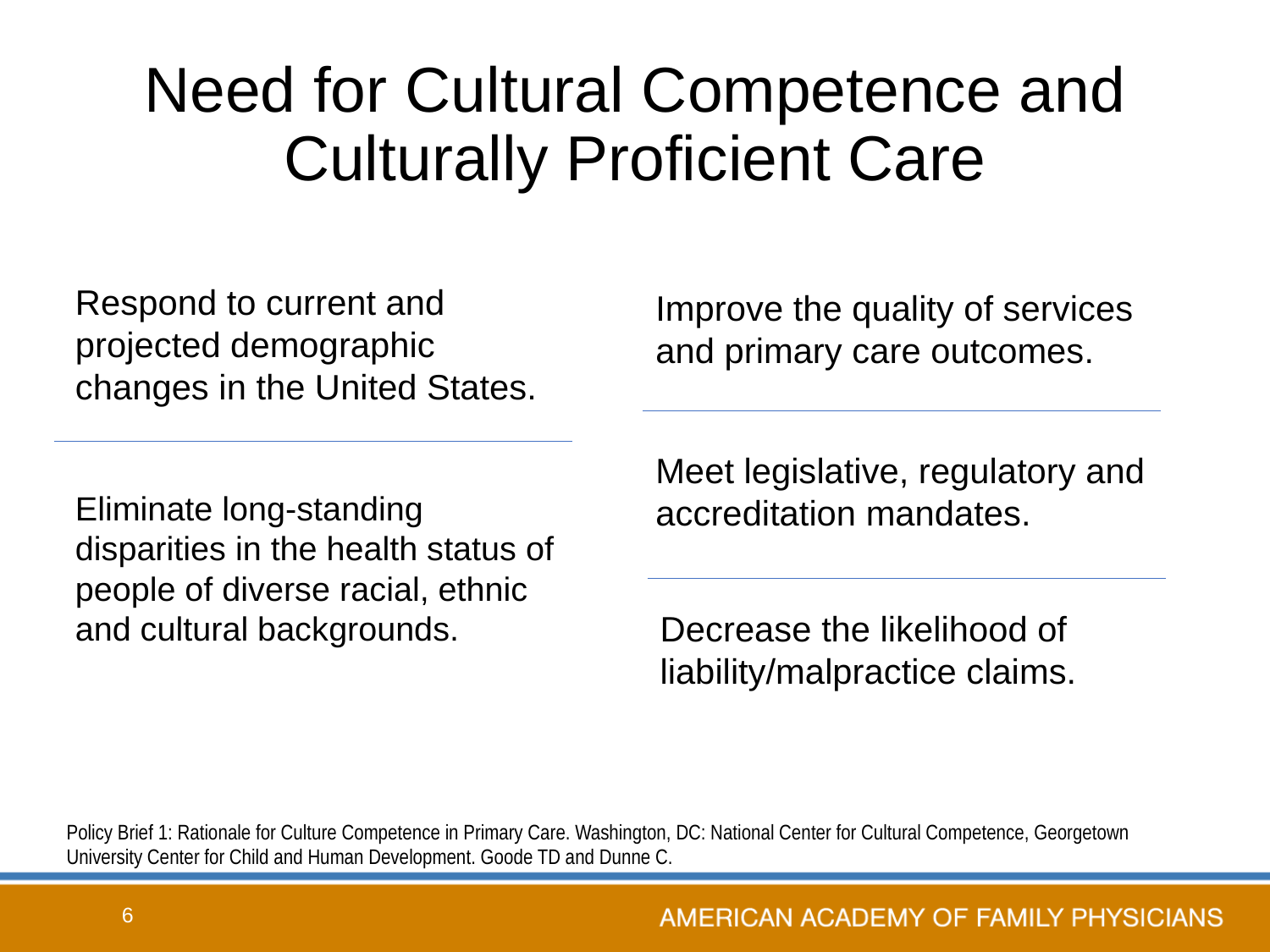

# Need for Cultural Competence and Culturally Proficient Care
Respond to current and projected demographic changes in the United States.

Improve the quality of services and primary care outcomes.
Meet legislative, regulatory and accreditation mandates.
Eliminate long-standing disparities in the health status of people of diverse racial, ethnic and cultural backgrounds.

Decrease the likelihood of liability/malpractice claims.

Policy Brief 1: Rationale for Culture Competence in Primary Care. Washington, DC: National Center for Cultural Competence, Georgetown University Center for Child and Human Development. Goode TD and Dunne C.
6